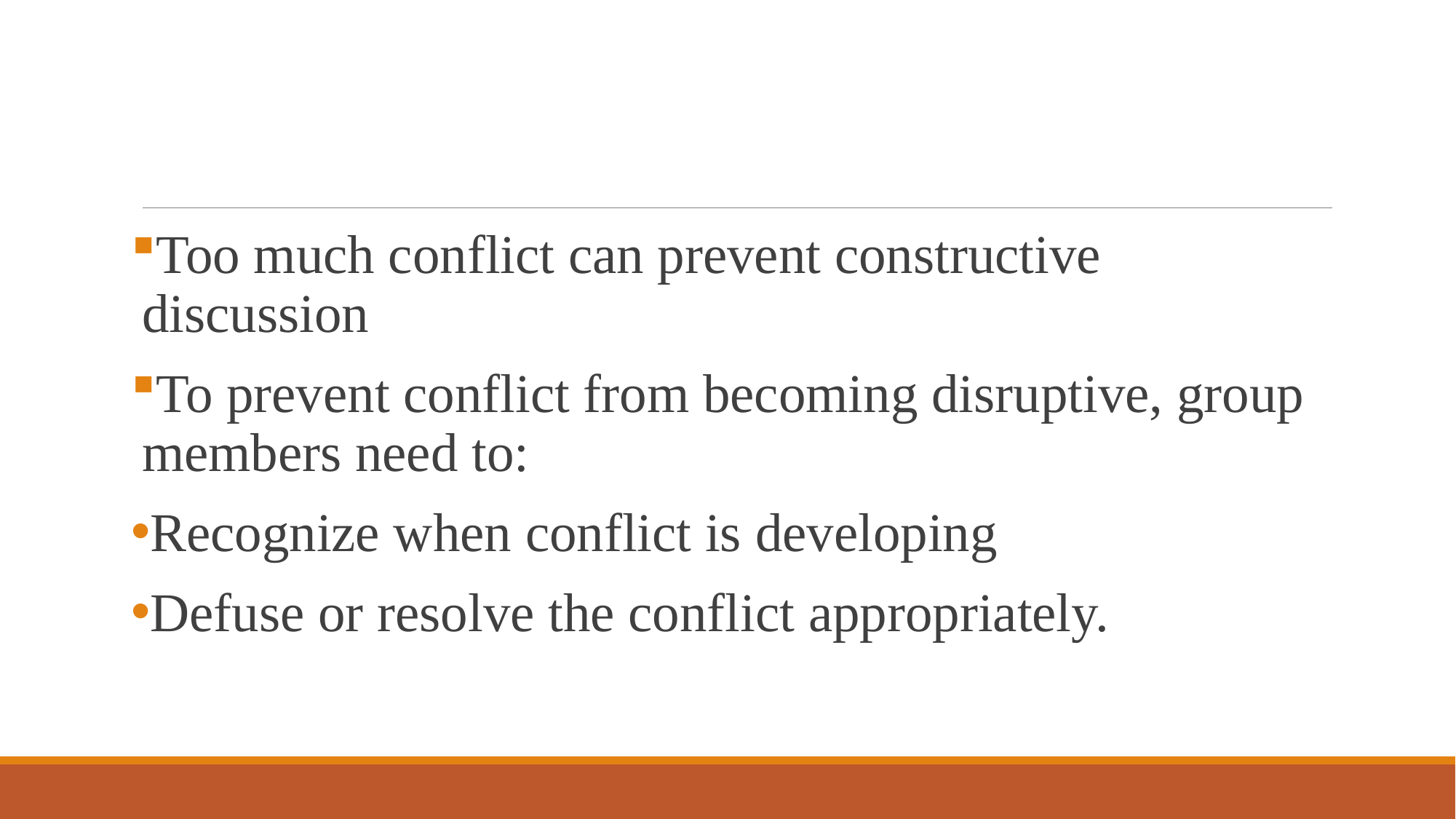

#
Too much conflict can prevent constructive  discussion
To prevent conflict from becoming disruptive, group members need to:
Recognize when conflict is developing
Defuse or resolve the conflict appropriately.